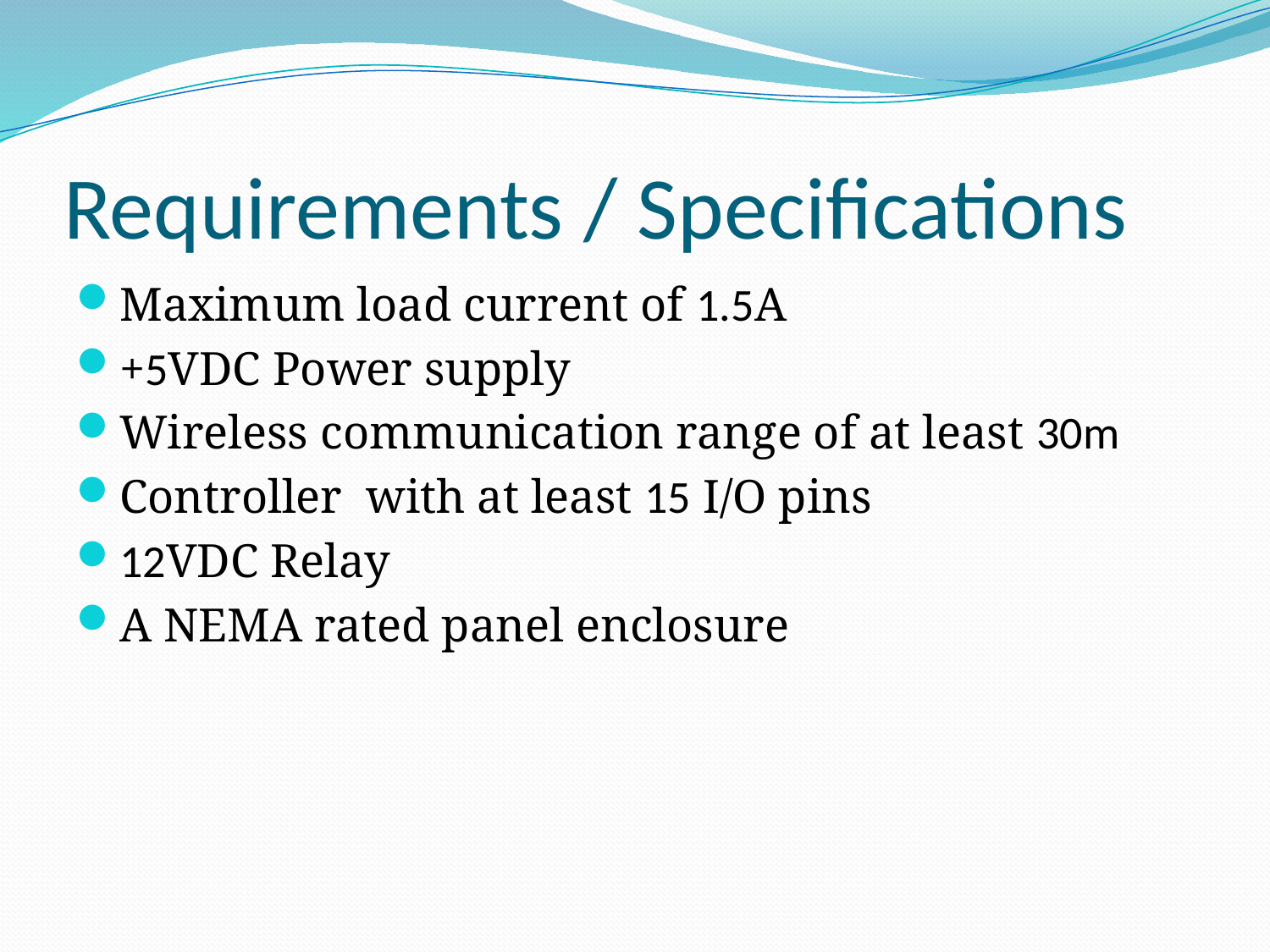

# Requirements / Specifications
Maximum load current of 1.5A
+5VDC Power supply
Wireless communication range of at least 30m
Controller  with at least 15 I/O pins
12VDC Relay
A NEMA rated panel enclosure